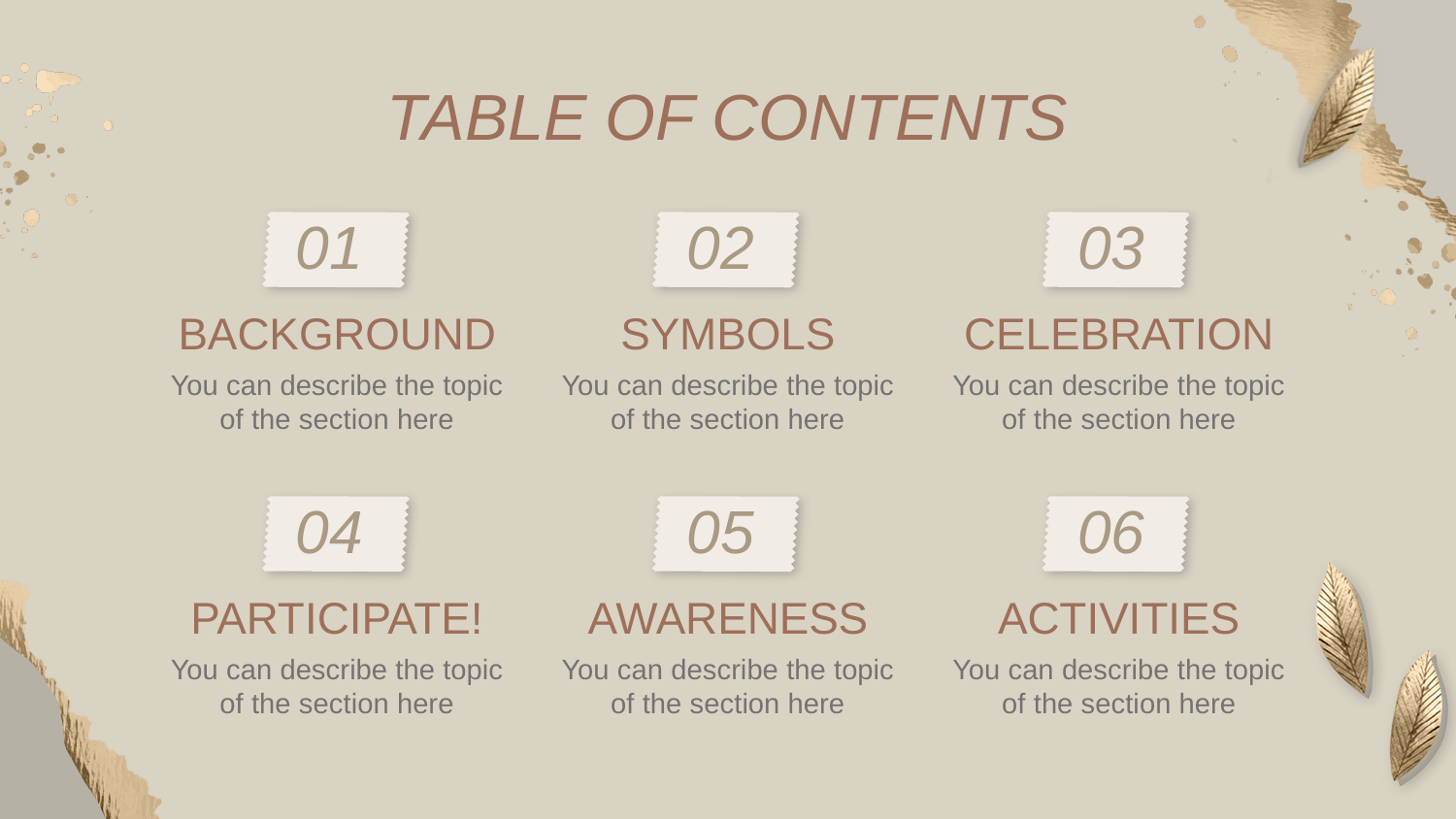

TABLE OF CONTENTS

01
02
03
# BACKGROUND
SYMBOLS
CELEBRATION
You can describe the topic of the section here
You can describe the topic of the section here
You can describe the topic of the section here

04
05
06
PARTICIPATE!
AWARENESS
ACTIVITIES
You can describe the topic of the section here
You can describe the topic of the section here
You can describe the topic of the section here